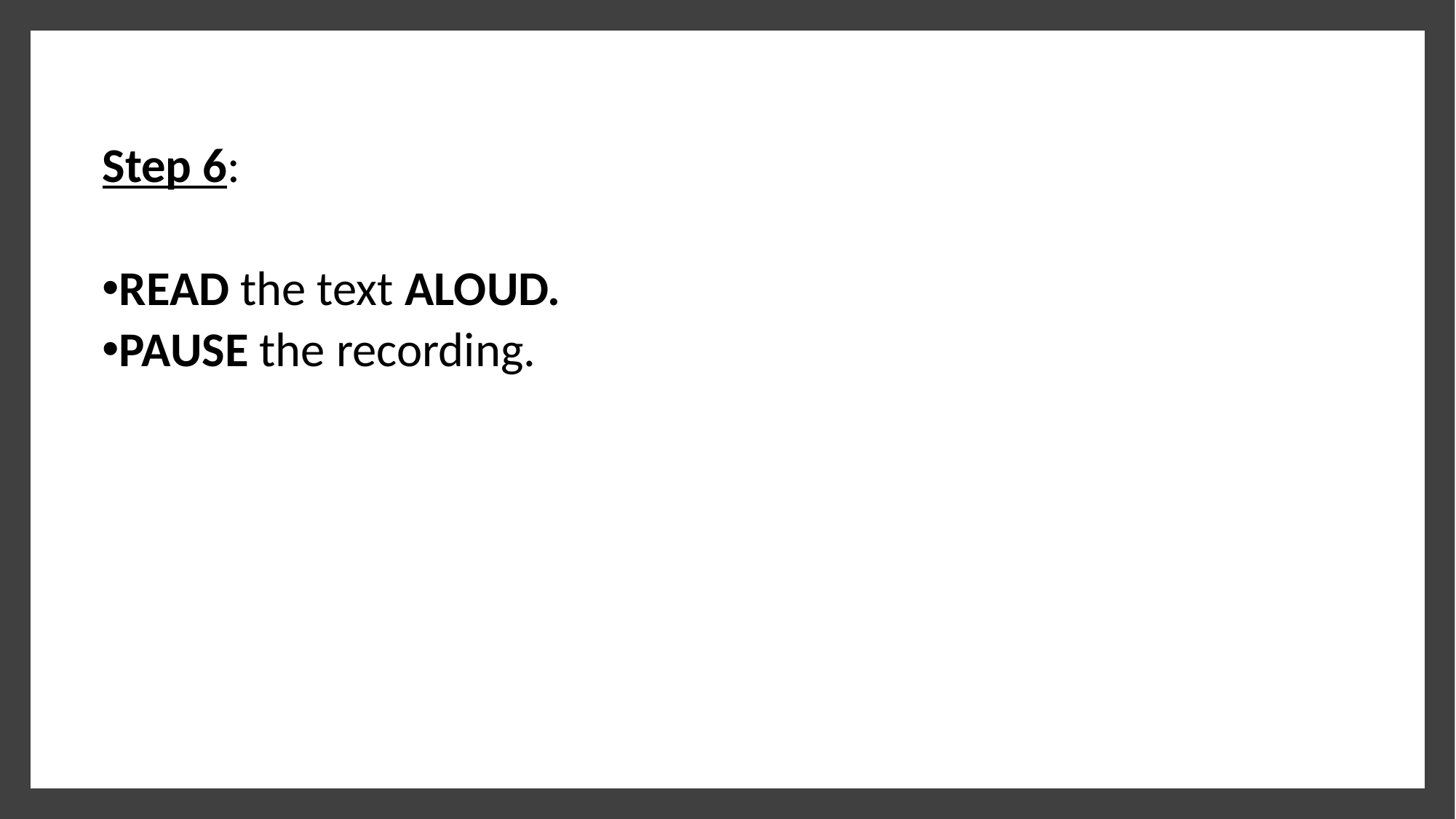

Step 6:

READ the text ALOUD.
PAUSE the recording.